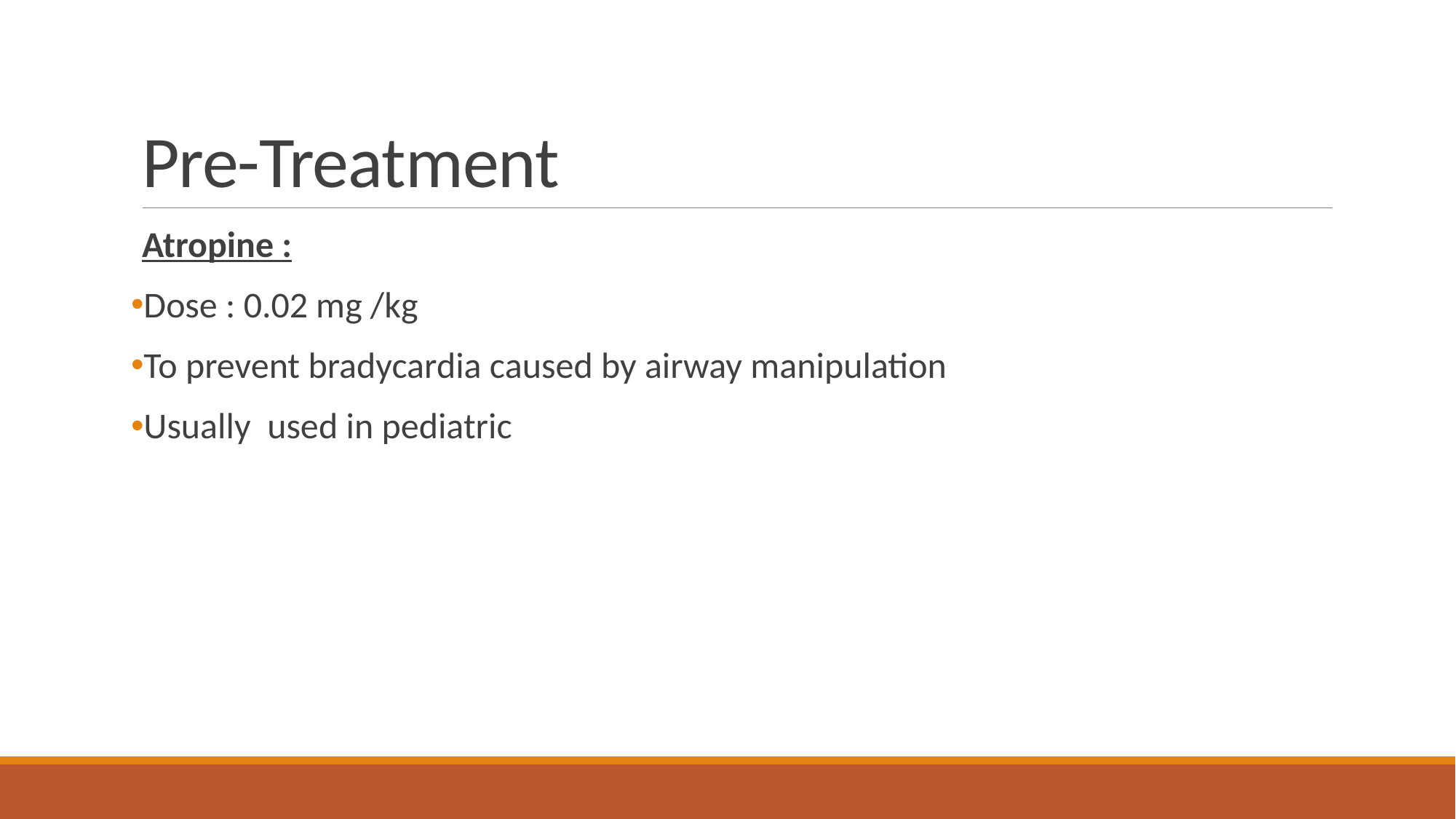

# Pre-Treatment
Atropine :
Dose : 0.02 mg /kg
To prevent bradycardia caused by airway manipulation
Usually  used in pediatric